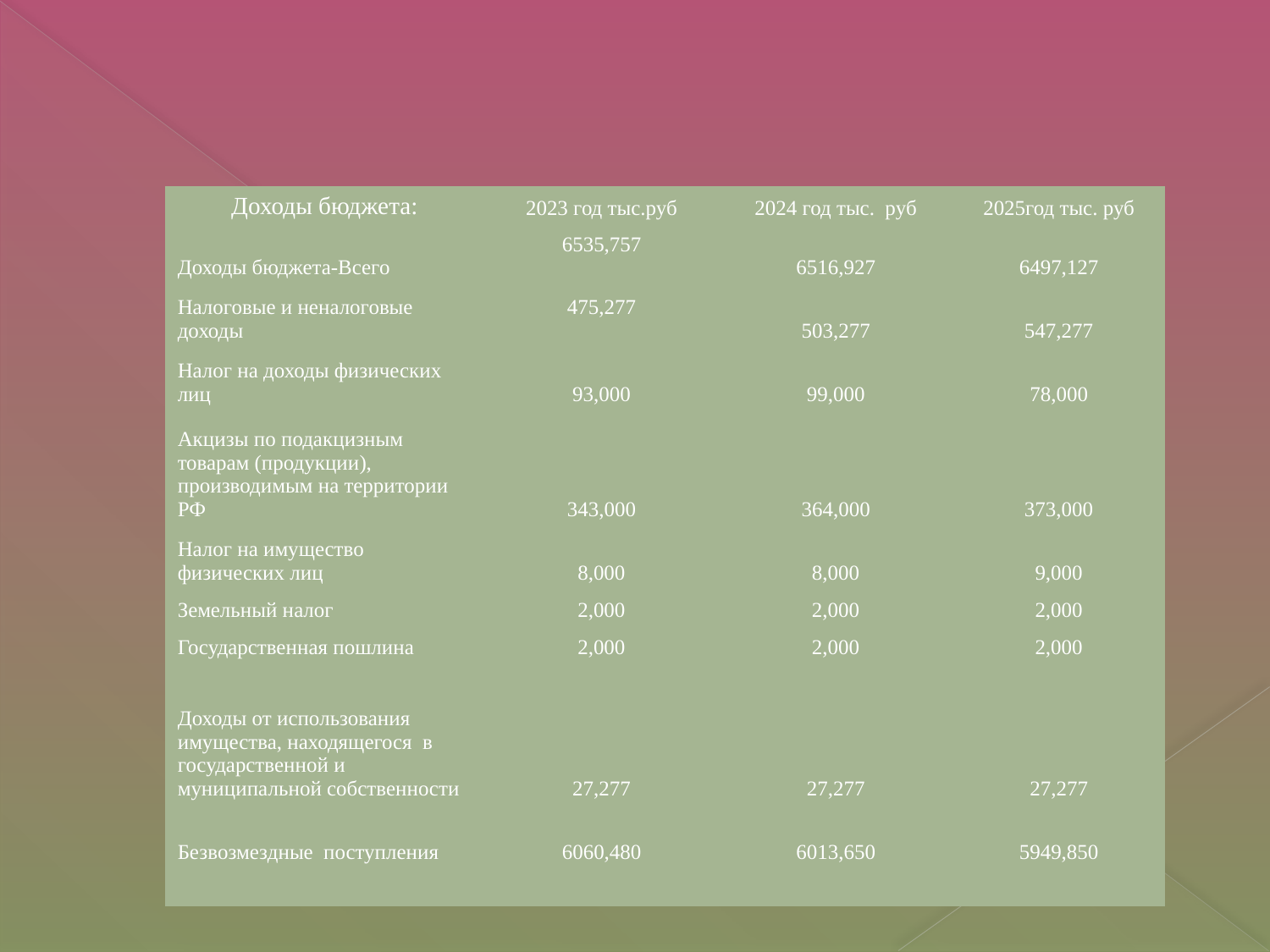

| Доходы бюджета: | 2023 год тыс.руб | 2024 год тыс. руб | 2025год тыс. руб |
| --- | --- | --- | --- |
| Доходы бюджета-Всего | 6535,757 | 6516,927 | 6497,127 |
| Налоговые и неналоговые доходы | 475,277 | 503,277 | 547,277 |
| Налог на доходы физических лиц | 93,000 | 99,000 | 78,000 |
| Акцизы по подакцизным товарам (продукции), производимым на территории РФ | 343,000 | 364,000 | 373,000 |
| Налог на имущество физических лиц | 8,000 | 8,000 | 9,000 |
| Земельный налог | 2,000 | 2,000 | 2,000 |
| Государственная пошлина | 2,000 | 2,000 | 2,000 |
| Доходы от использования имущества, находящегося в государственной и муниципальной собственности | 27,277 | 27,277 | 27,277 |
| Безвозмездные поступления | 6060,480 | 6013,650 | 5949,850 |
|  |  |  |  |